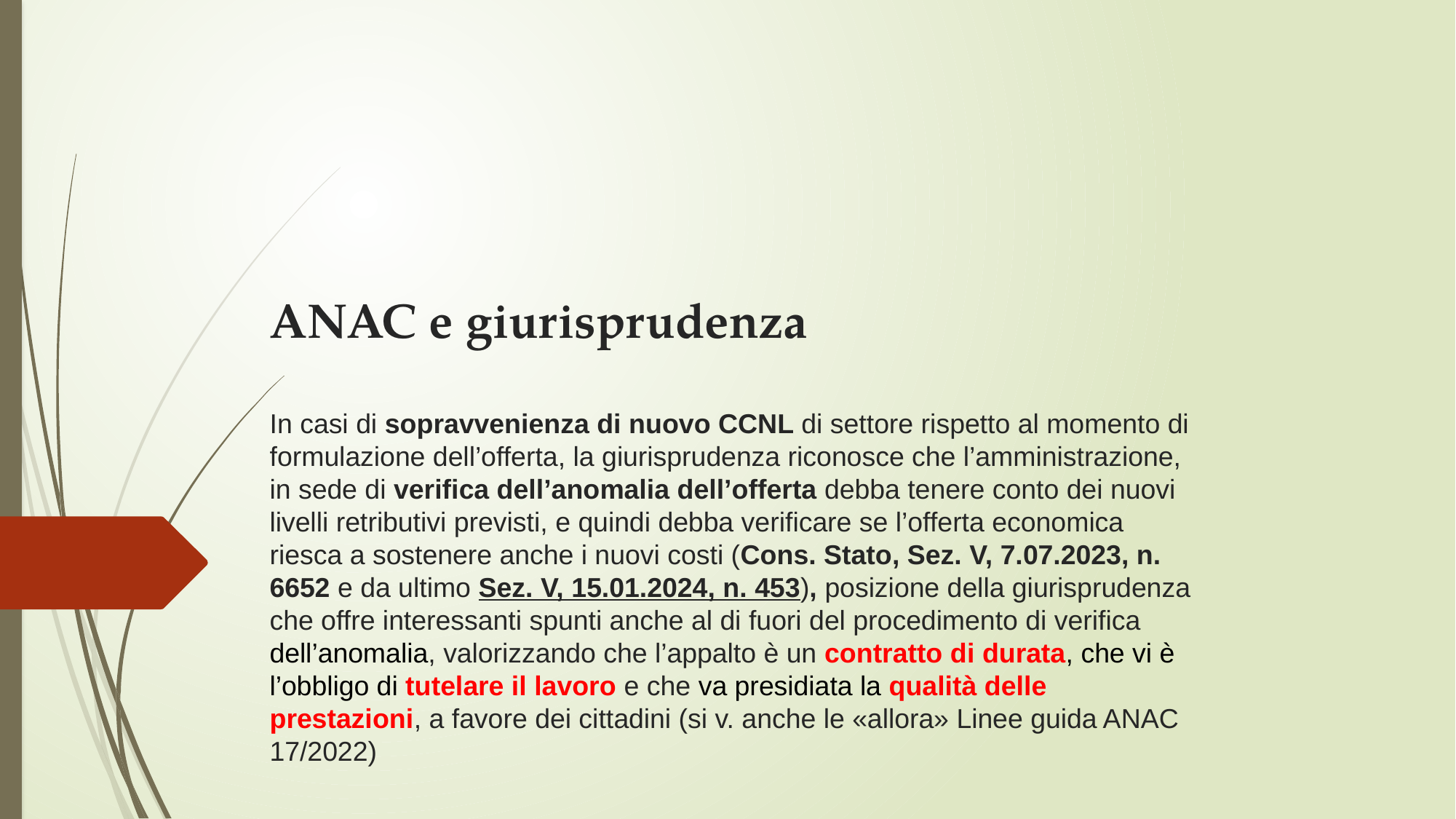

# ANAC e giurisprudenza In casi di sopravvenienza di nuovo CCNL di settore rispetto al momento di formulazione dell’offerta, la giurisprudenza riconosce che l’amministrazione, in sede di verifica dell’anomalia dell’offerta debba tenere conto dei nuovi livelli retributivi previsti, e quindi debba verificare se l’offerta economica riesca a sostenere anche i nuovi costi (Cons. Stato, Sez. V, 7.07.2023, n. 6652 e da ultimo Sez. V, 15.01.2024, n. 453), posizione della giurisprudenza che offre interessanti spunti anche al di fuori del procedimento di verifica dell’anomalia, valorizzando che l’appalto è un contratto di durata, che vi è l’obbligo di tutelare il lavoro e che va presidiata la qualità delle prestazioni, a favore dei cittadini (si v. anche le «allora» Linee guida ANAC 17/2022)